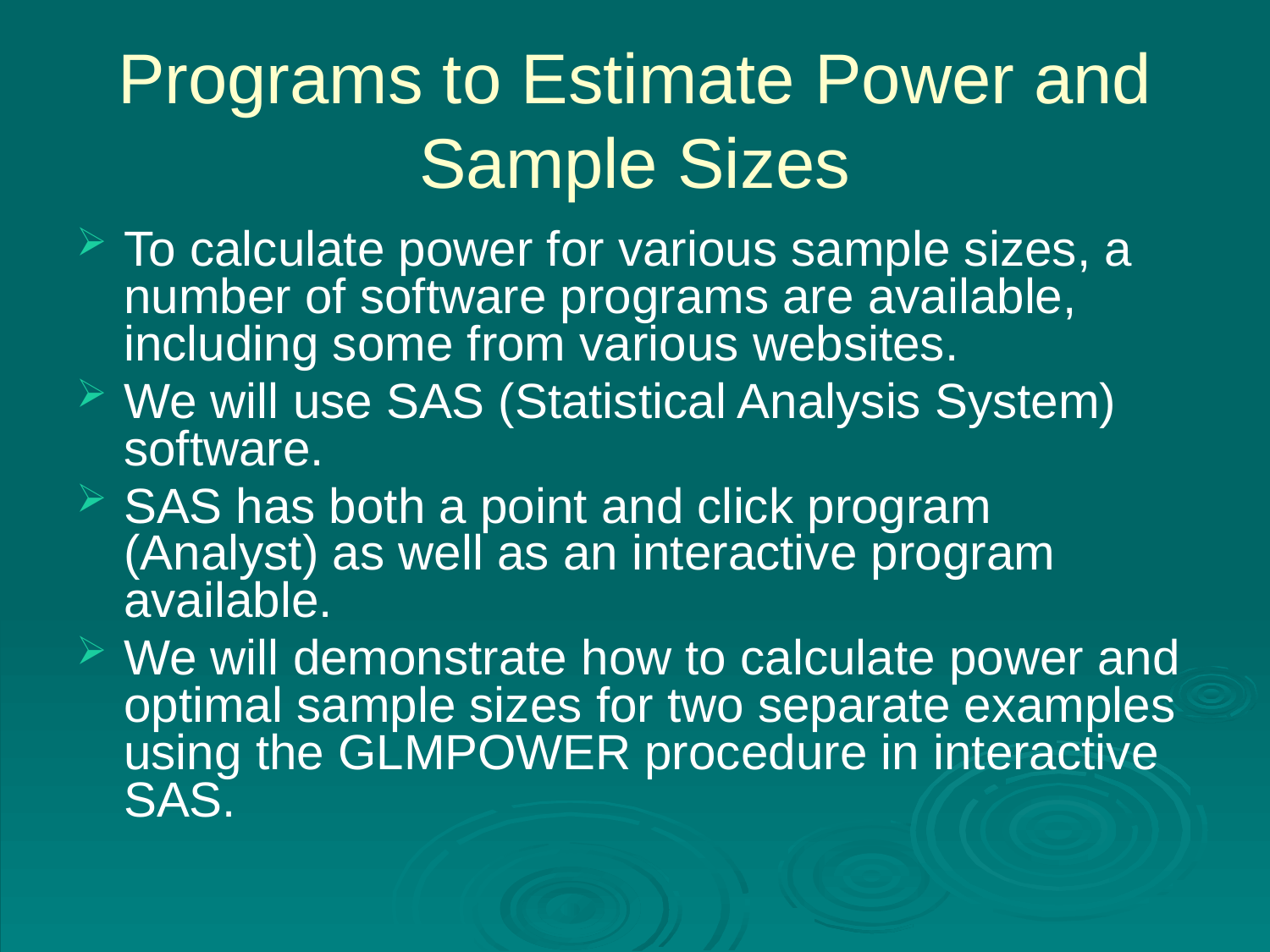

# Programs to Estimate Power and Sample Sizes
To calculate power for various sample sizes, a number of software programs are available, including some from various websites.
We will use SAS (Statistical Analysis System) software.
SAS has both a point and click program (Analyst) as well as an interactive program available.
We will demonstrate how to calculate power and optimal sample sizes for two separate examples using the GLMPOWER procedure in interactive SAS.